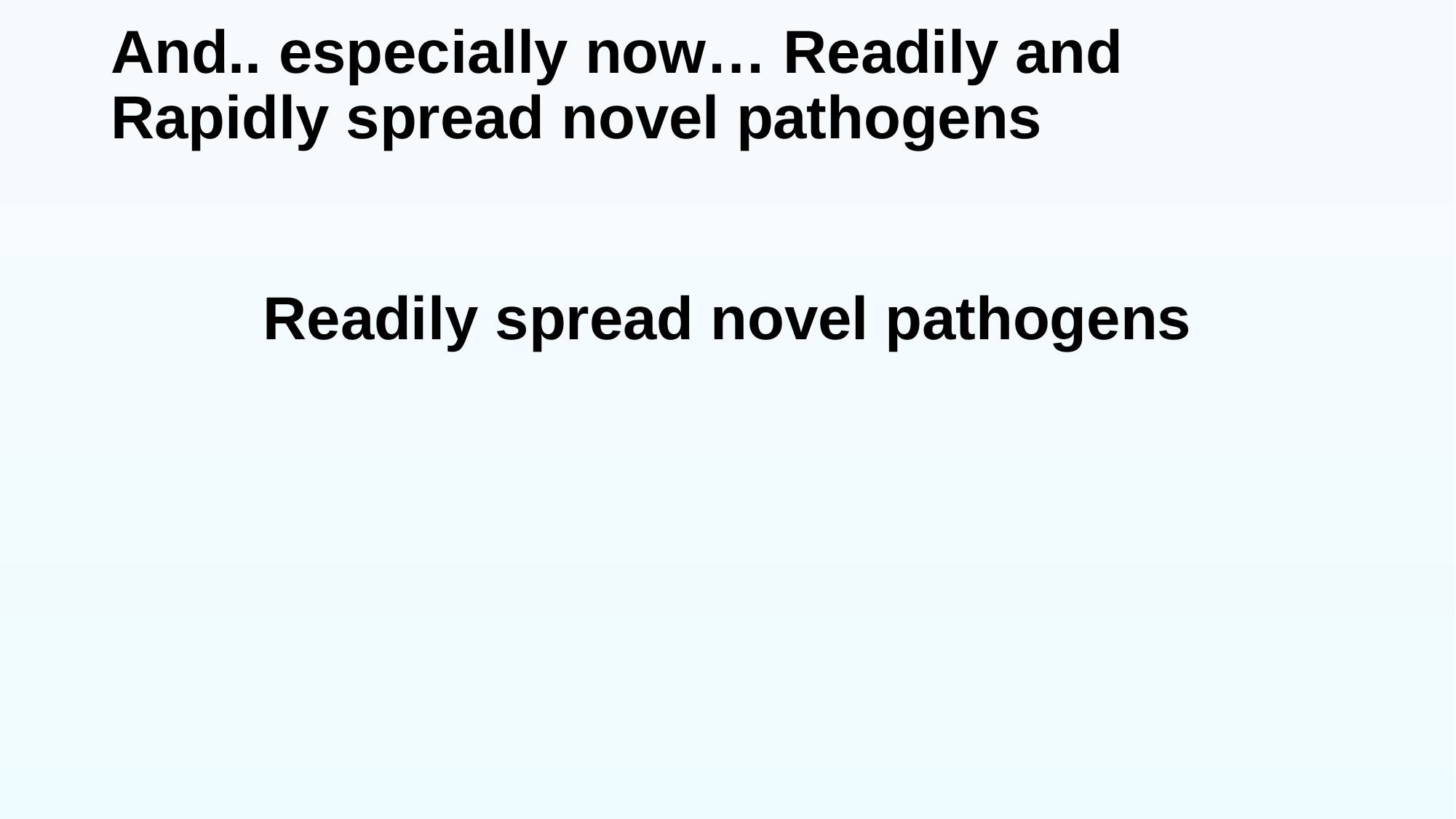

# And.. especially now… Readily and Rapidly spread novel pathogens
Readily spread novel pathogens